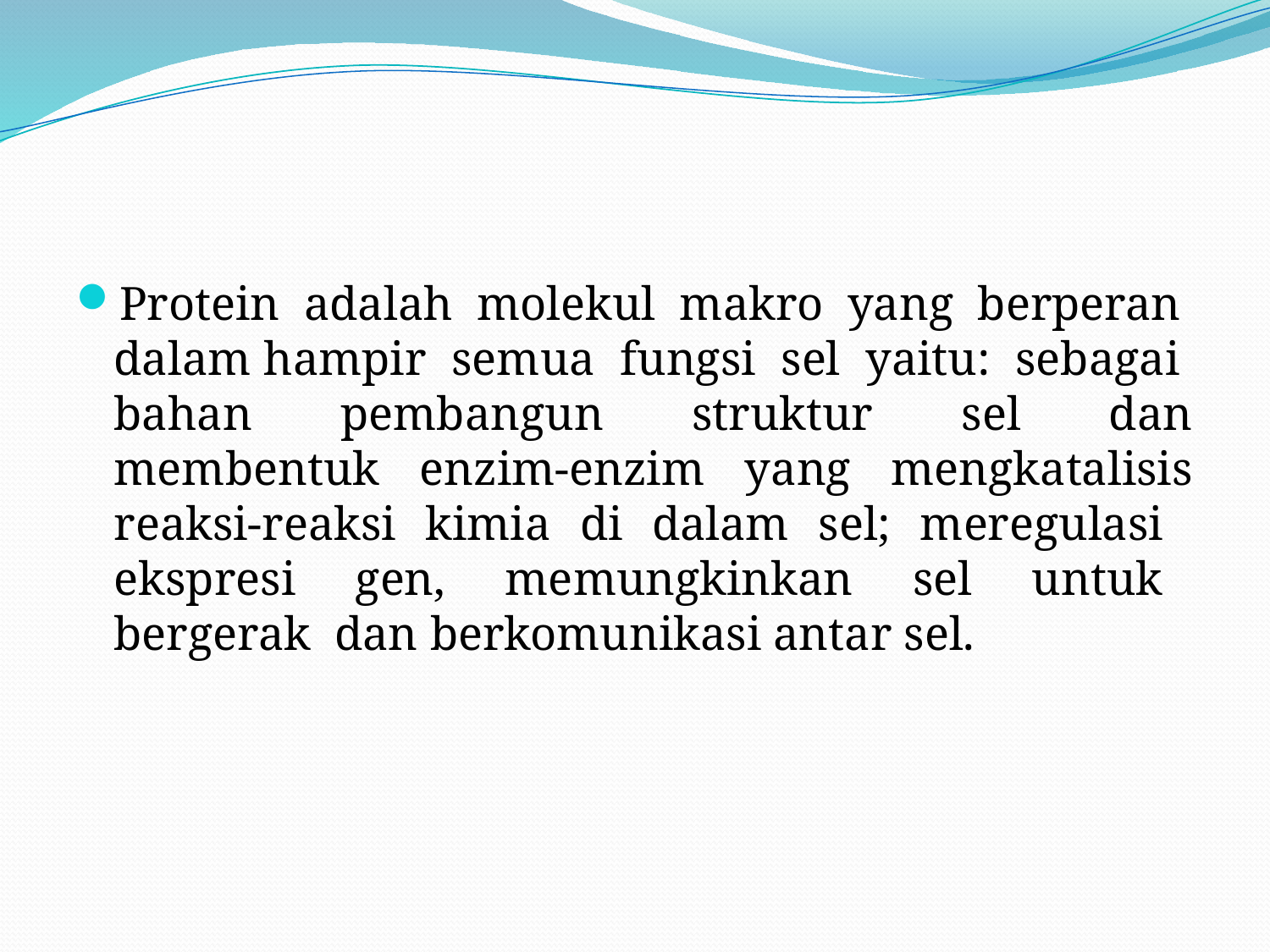

Protein  adalah  molekul  makro  yang  berperan  dalam hampir  semua  fungsi  sel  yaitu:  sebagai  bahan  pembangun  struktur  sel  dan membentuk enzim-enzim yang mengkatalisis reaksi-reaksi kimia di dalam sel; meregulasi  ekspresi  gen,  memungkinkan  sel  untuk  bergerak  dan berkomunikasi antar sel.